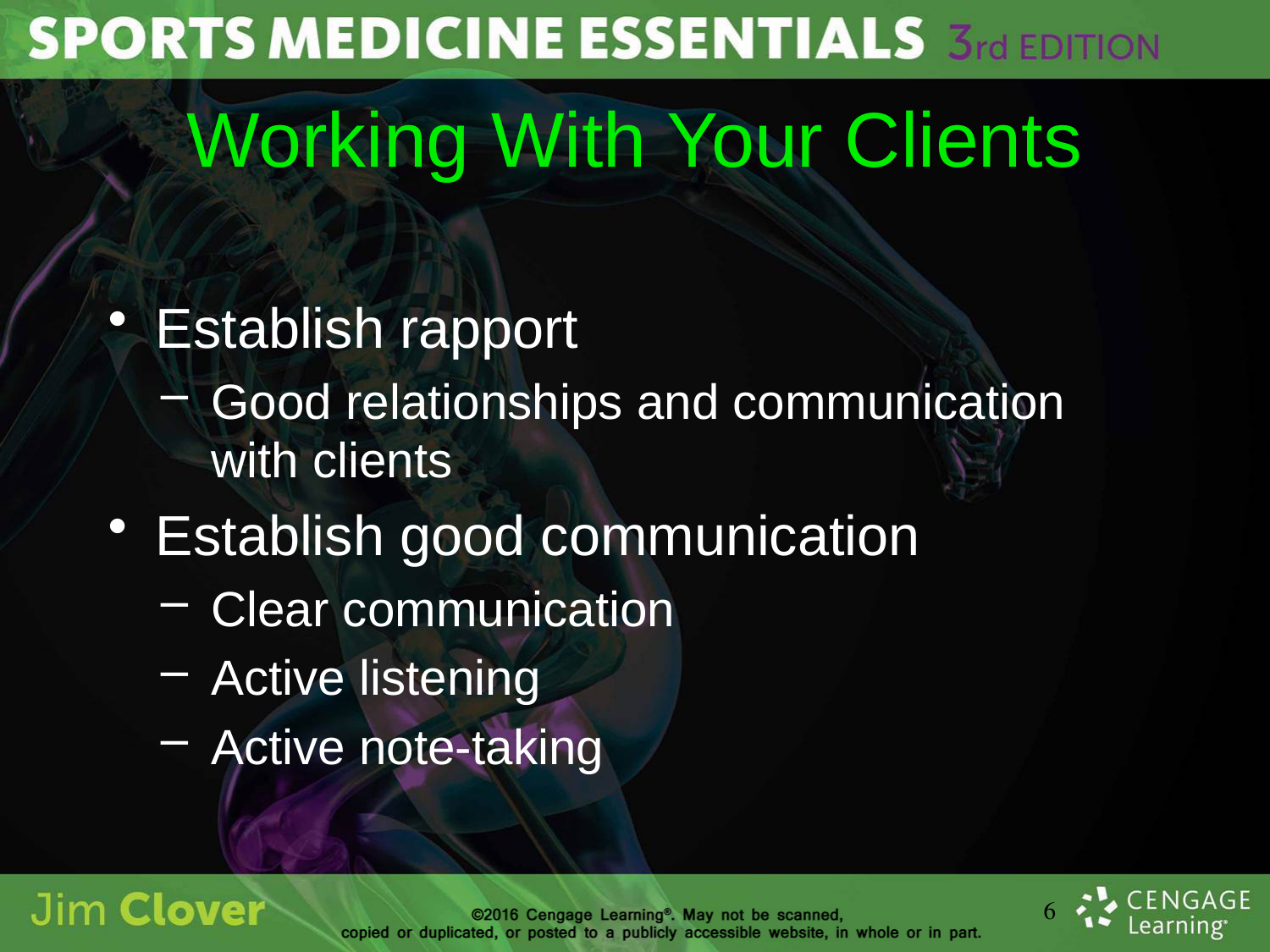

# Working With Your Clients
Establish rapport
Good relationships and communication with clients
Establish good communication
Clear communication
Active listening
Active note-taking

6